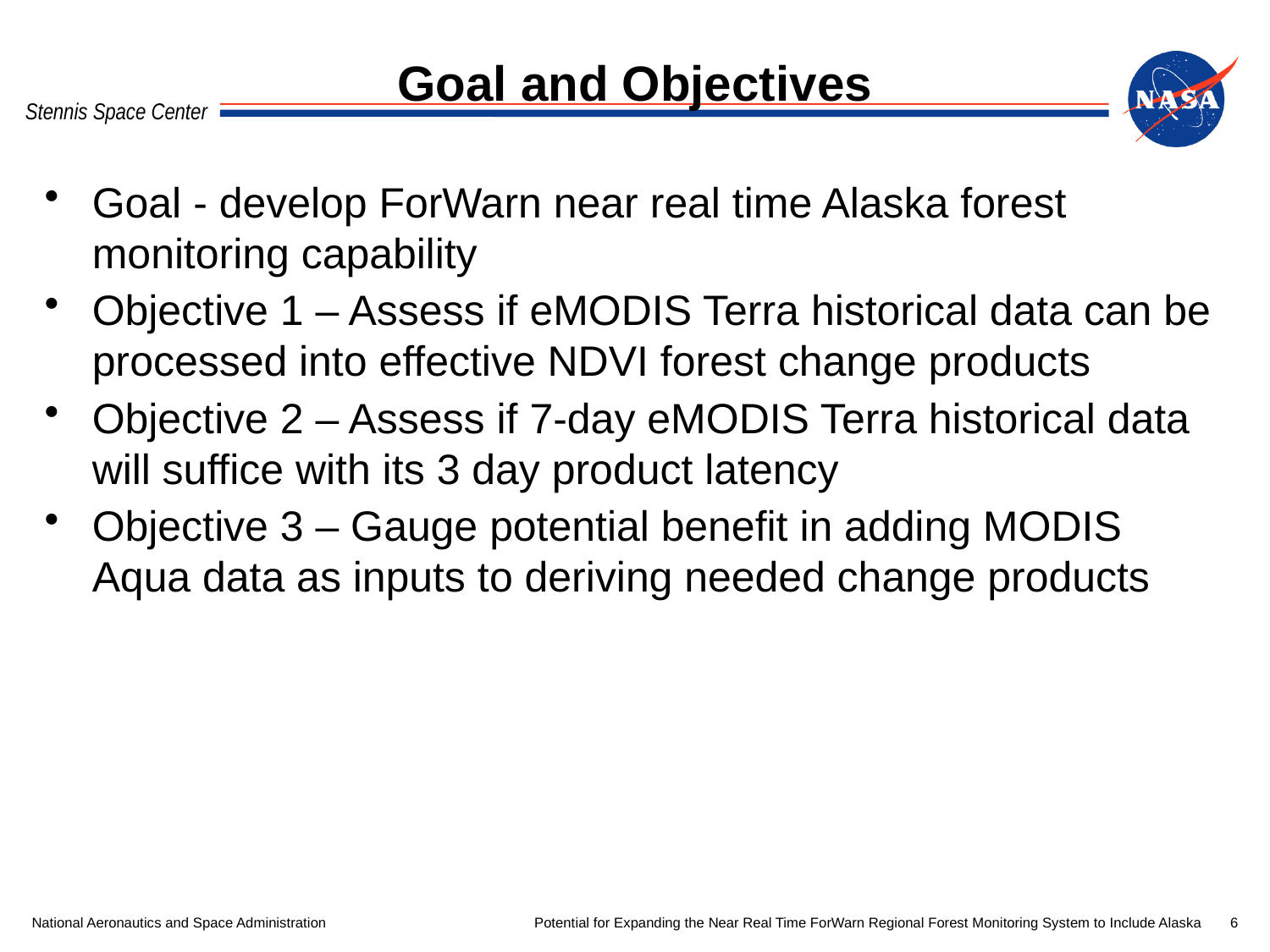

# Goal and Objectives
Goal - develop ForWarn near real time Alaska forest monitoring capability
Objective 1 – Assess if eMODIS Terra historical data can be processed into effective NDVI forest change products
Objective 2 – Assess if 7-day eMODIS Terra historical data will suffice with its 3 day product latency
Objective 3 – Gauge potential benefit in adding MODIS Aqua data as inputs to deriving needed change products
National Aeronautics and Space Administration
6